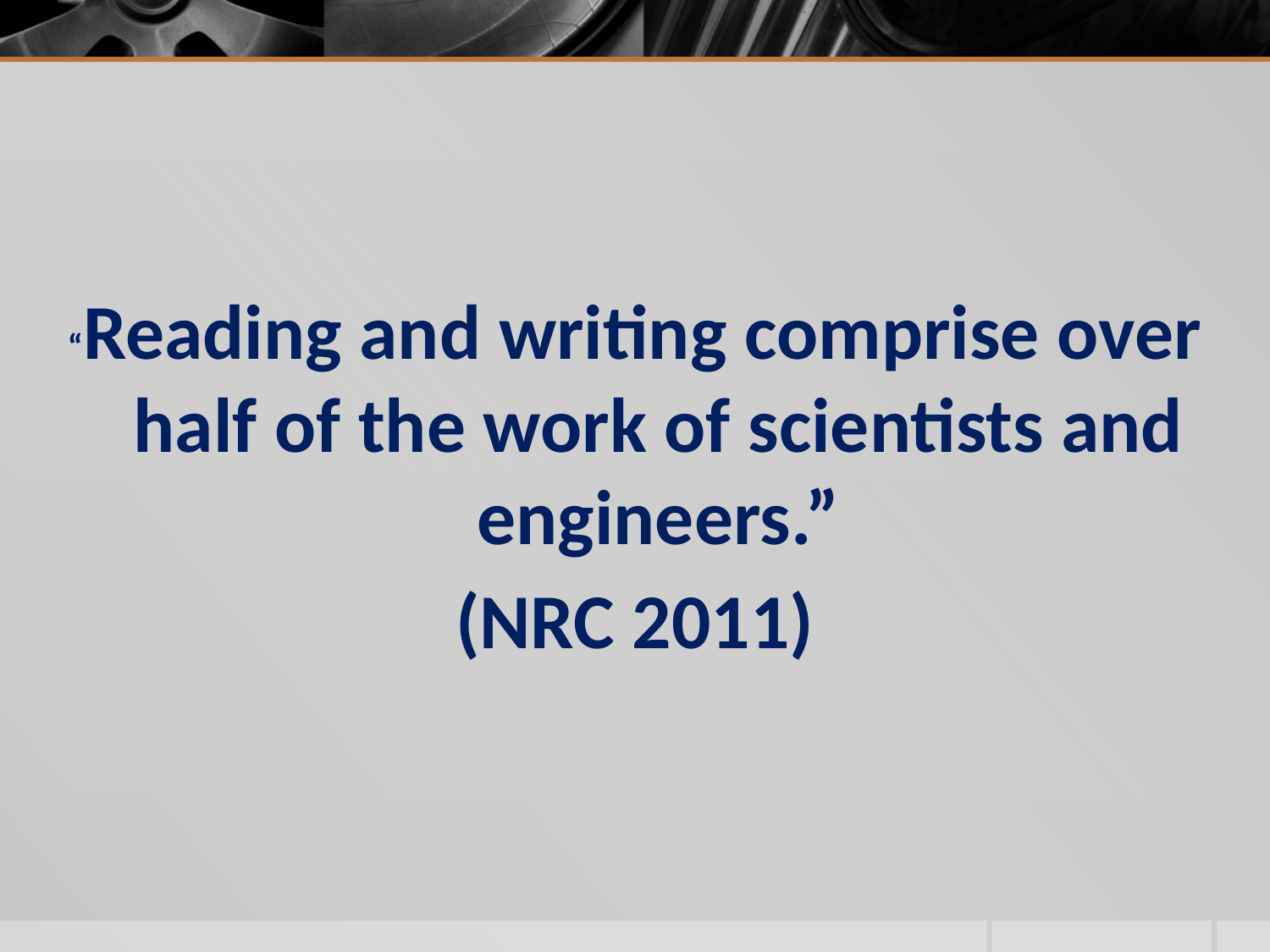

#
“Reading and writing comprise over half of the work of scientists and engineers.”
(NRC 2011)